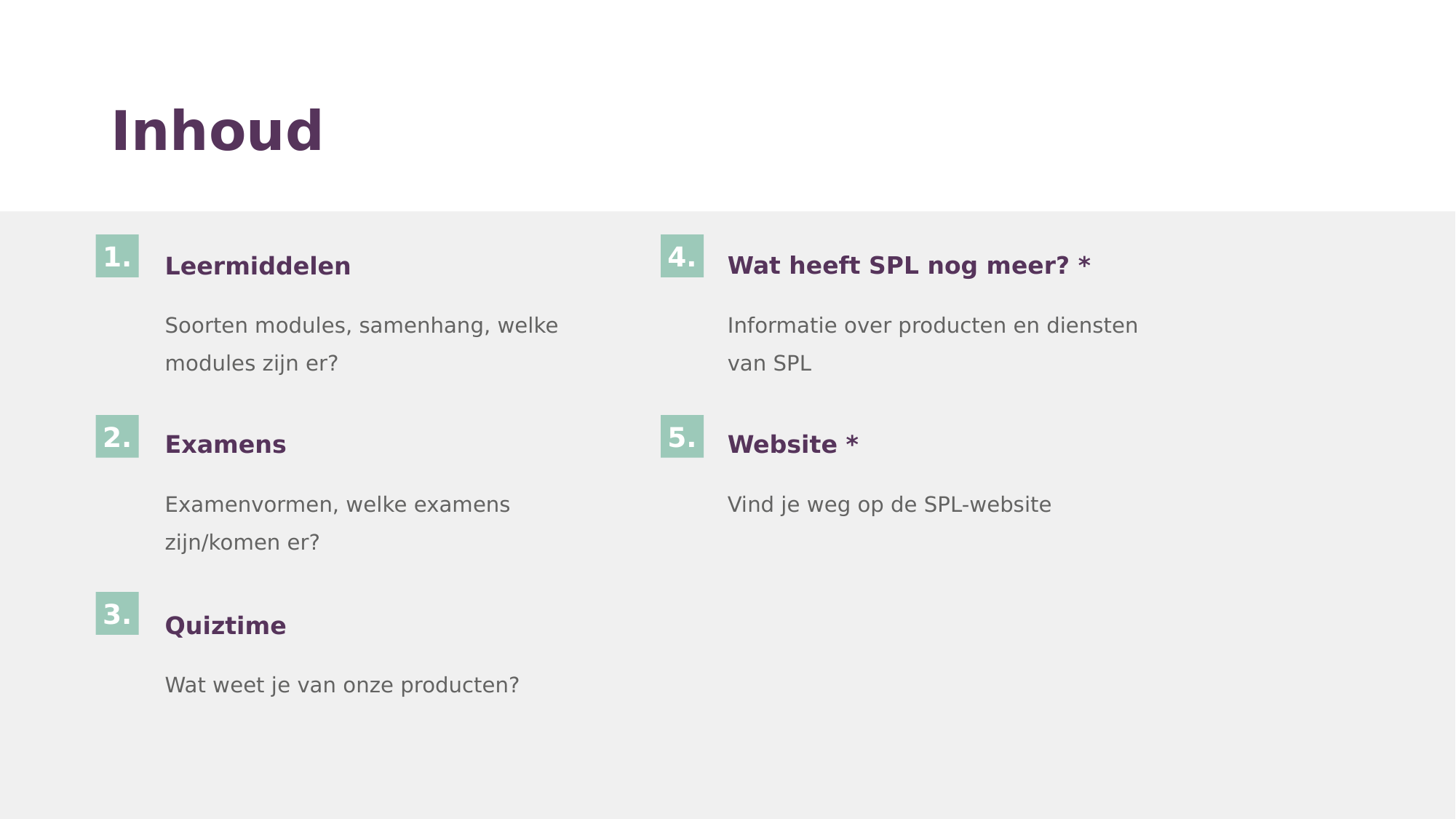

# Inhoud
Leermiddelen
Wat heeft SPL nog meer? *
1.
4.
Soorten modules, samenhang, welke modules zijn er?
Informatie over producten en diensten van SPL
Examens
Website *
2.
5.
Examenvormen, welke examens zijn/komen er?
Vind je weg op de SPL-website
Quiztime
3.
Wat weet je van onze producten?